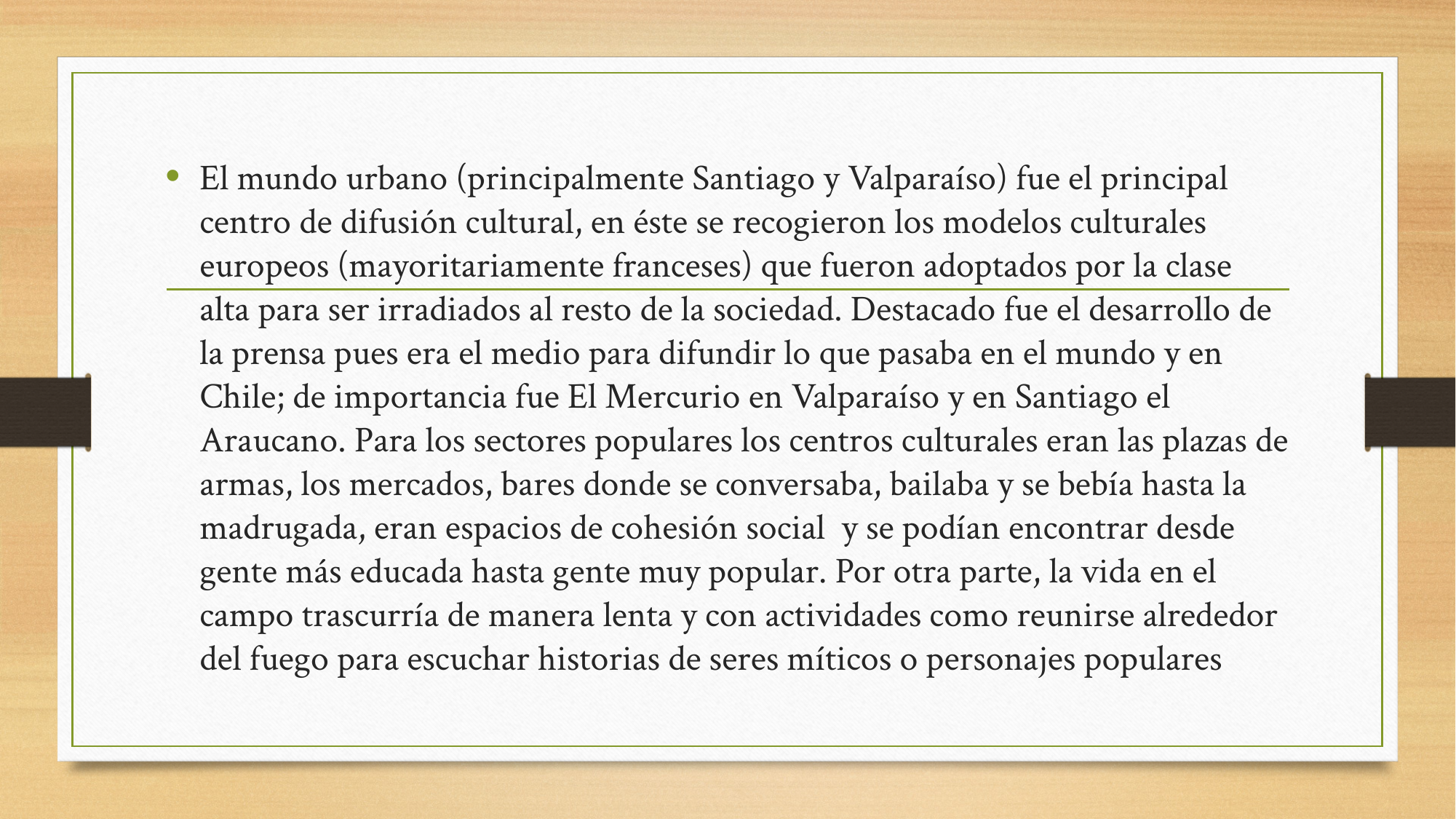

#
El mundo urbano (principalmente Santiago y Valparaíso) fue el principal centro de difusión cultural, en éste se recogieron los modelos culturales europeos (mayoritariamente franceses) que fueron adoptados por la clase alta para ser irradiados al resto de la sociedad. Destacado fue el desarrollo de la prensa pues era el medio para difundir lo que pasaba en el mundo y en Chile; de importancia fue El Mercurio en Valparaíso y en Santiago el Araucano. Para los sectores populares los centros culturales eran las plazas de armas, los mercados, bares donde se conversaba, bailaba y se bebía hasta la madrugada, eran espacios de cohesión social  y se podían encontrar desde gente más educada hasta gente muy popular. Por otra parte, la vida en el campo trascurría de manera lenta y con actividades como reunirse alrededor del fuego para escuchar historias de seres míticos o personajes populares